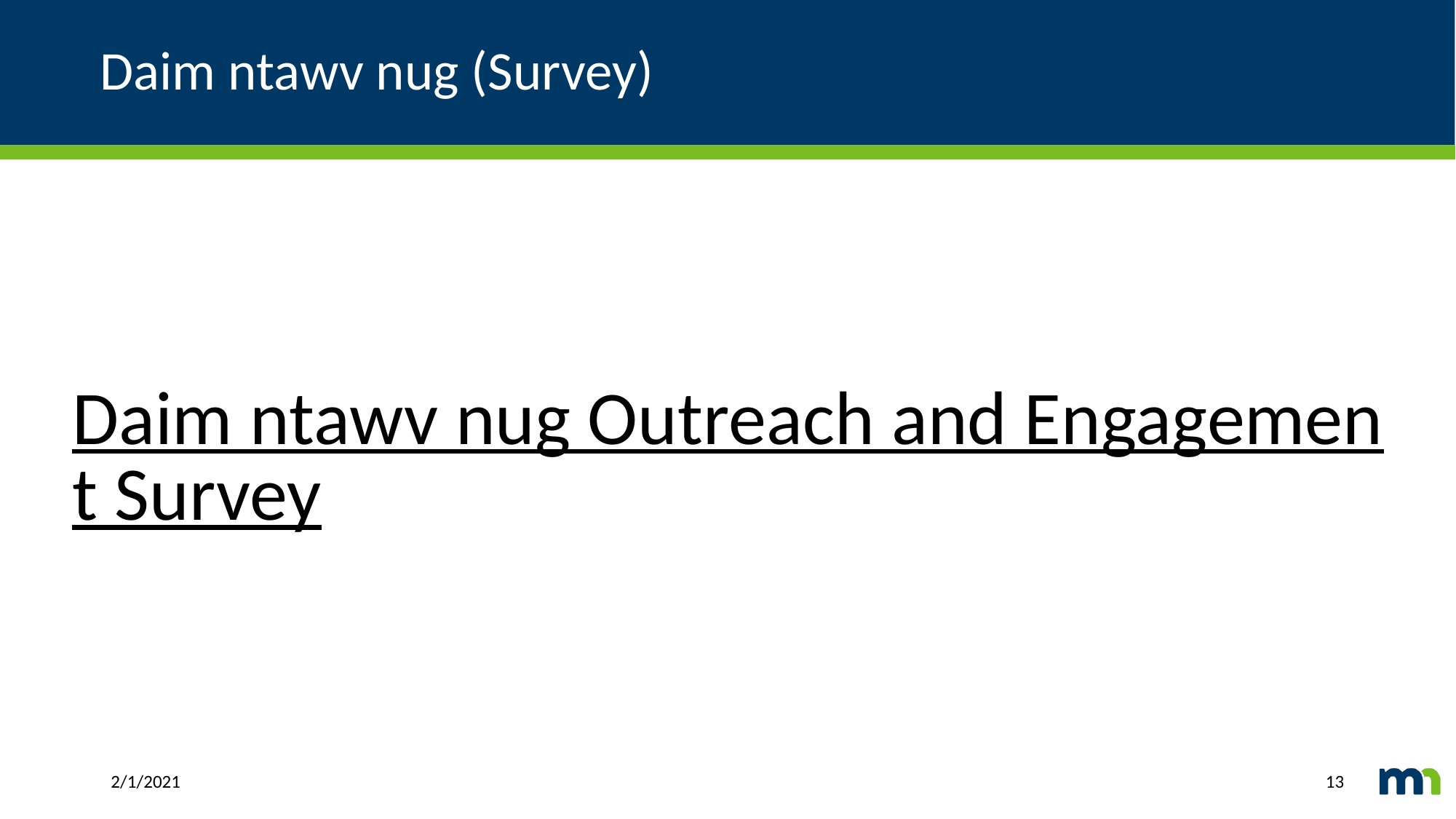

# Daim ntawv nug (Survey)
Daim ntawv nug Outreach and Engagement Survey

2/1/2021
13